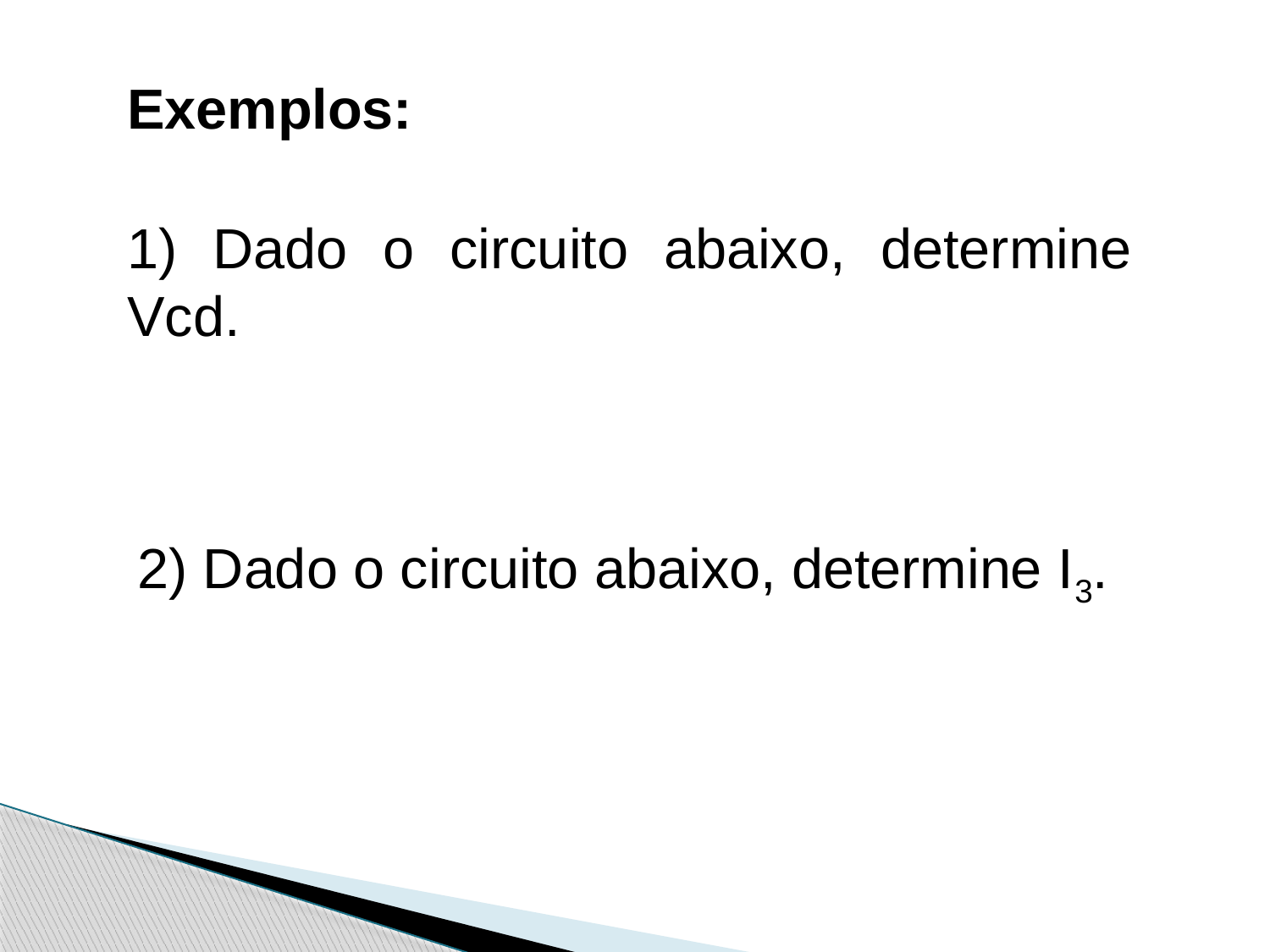

Exemplos:

1) Dado o circuito abaixo, determine Vcd.

2) Dado o circuito abaixo, determine I3.